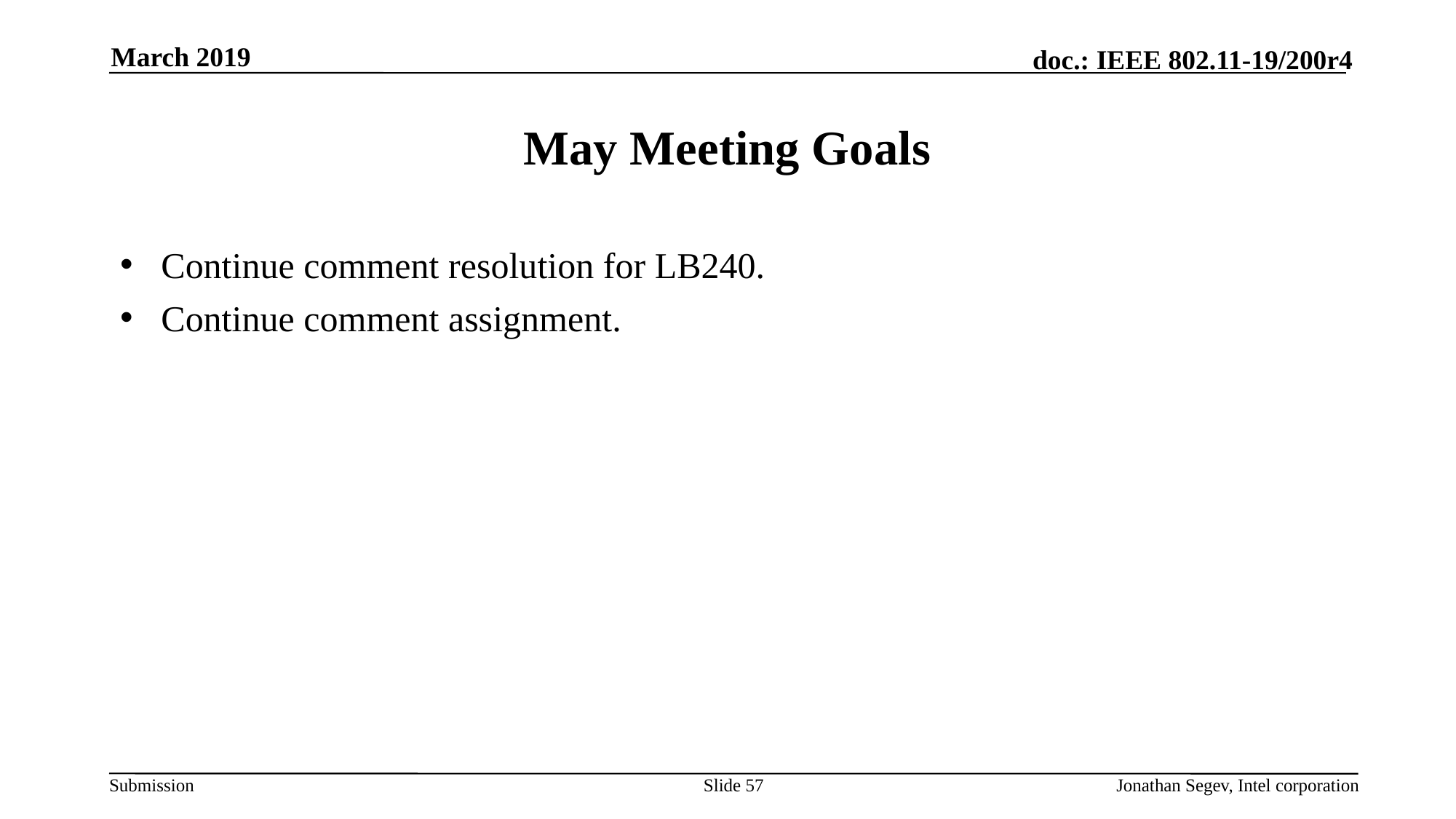

March 2019
# May Meeting Goals
Continue comment resolution for LB240.
Continue comment assignment.

Slide 57
Jonathan Segev, Intel corporation